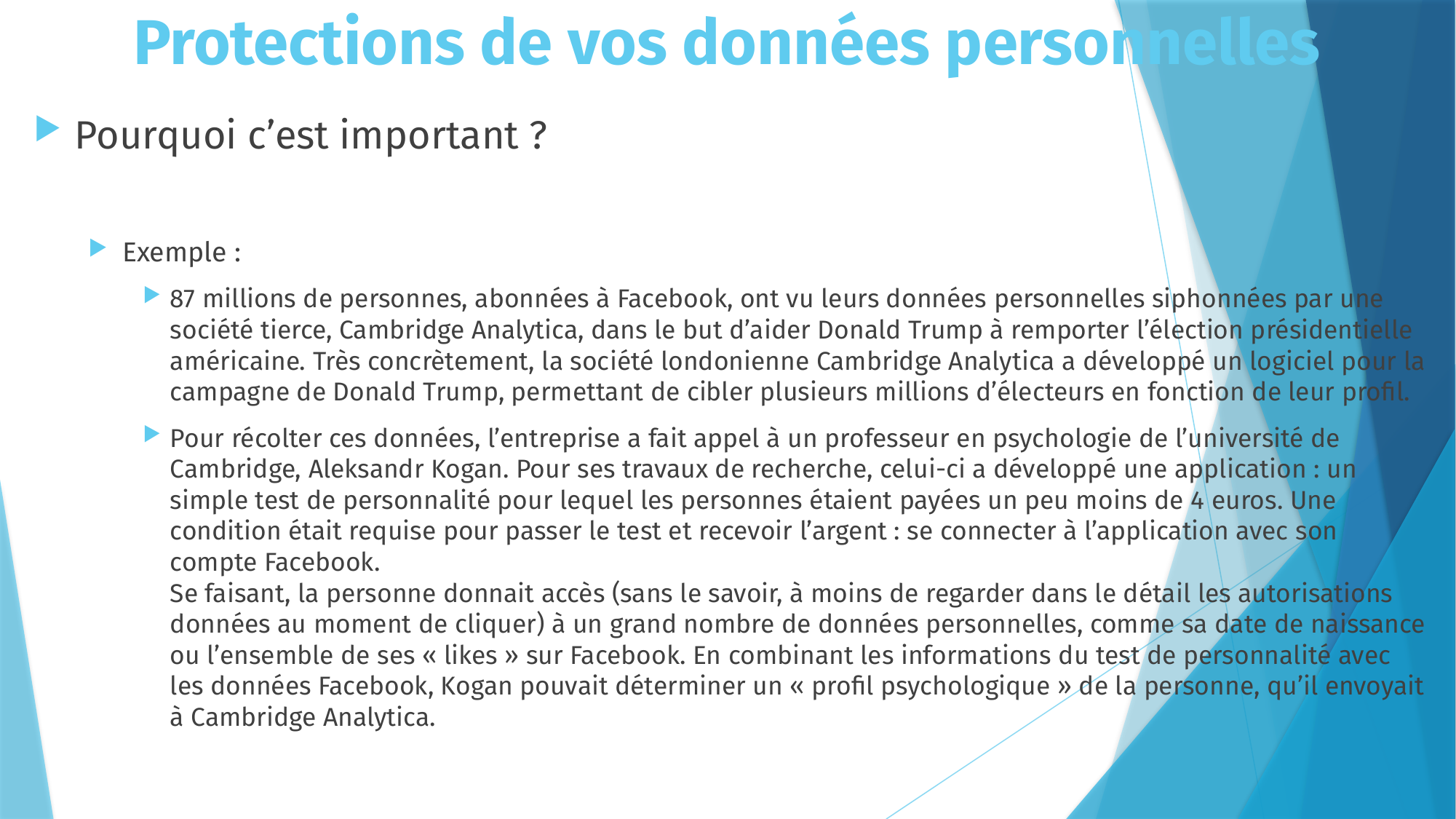

# Protections de vos données personnelles
Pourquoi c’est important ?

Exemple :
87 millions de personnes, abonnées à Facebook, ont vu leurs données personnelles siphonnées par une société tierce, Cambridge Analytica, dans le but d’aider Donald Trump à remporter l’élection présidentielle américaine. Très concrètement, la société londonienne Cambridge Analytica a développé un logiciel pour la campagne de Donald Trump, permettant de cibler plusieurs millions d’électeurs en fonction de leur profil.
Pour récolter ces données, l’entreprise a fait appel à un professeur en psychologie de l’université de Cambridge, Aleksandr Kogan. Pour ses travaux de recherche, celui-ci a développé une application : un simple test de personnalité pour lequel les personnes étaient payées un peu moins de 4 euros. Une condition était requise pour passer le test et recevoir l’argent : se connecter à l’application avec son compte Facebook.
Se faisant, la personne donnait accès (sans le savoir, à moins de regarder dans le détail les autorisations données au moment de cliquer) à un grand nombre de données personnelles, comme sa date de naissance ou l’ensemble de ses « likes » sur Facebook. En combinant les informations du test de personnalité avec les données Facebook, Kogan pouvait déterminer un « profil psychologique » de la personne, qu’il envoyait à Cambridge Analytica.